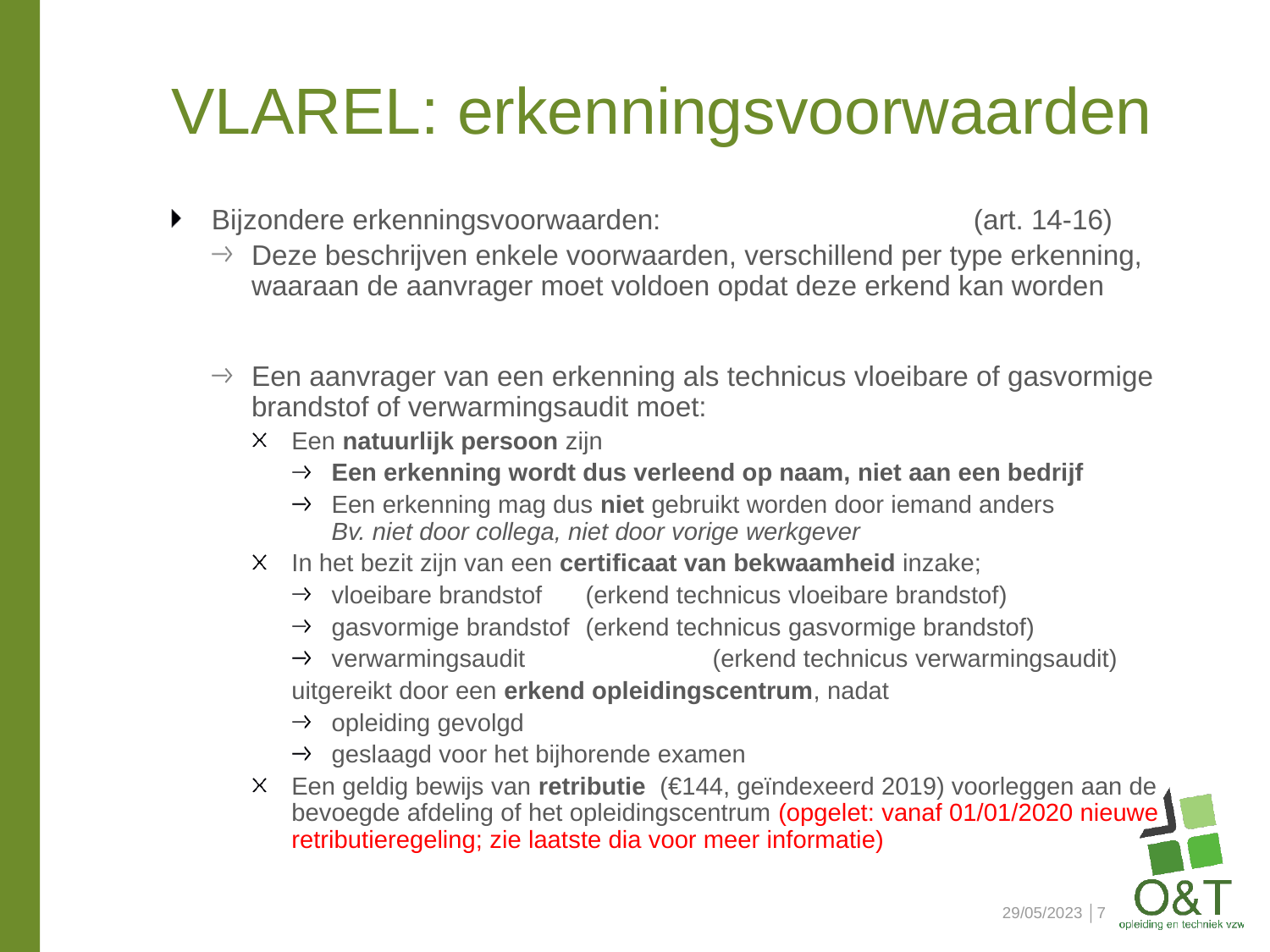

# VLAREL: erkenningsvoorwaarden
Bijzondere erkenningsvoorwaarden:			(art. 14-16)
Deze beschrijven enkele voorwaarden, verschillend per type erkenning, waaraan de aanvrager moet voldoen opdat deze erkend kan worden

Een aanvrager van een erkenning als technicus vloeibare of gasvormige brandstof of verwarmingsaudit moet:
Een natuurlijk persoon zijn
Een erkenning wordt dus verleend op naam, niet aan een bedrijf
Een erkenning mag dus niet gebruikt worden door iemand anders
Bv. niet door collega, niet door vorige werkgever
In het bezit zijn van een certificaat van bekwaamheid inzake;
vloeibare brandstof 	(erkend technicus vloeibare brandstof)
gasvormige brandstof	(erkend technicus gasvormige brandstof)
verwarmingsaudit		(erkend technicus verwarmingsaudit)
uitgereikt door een erkend opleidingscentrum, nadat
opleiding gevolgd
geslaagd voor het bijhorende examen
Een geldig bewijs van retributie  (€144, geïndexeerd 2019) voorleggen aan de bevoegde afdeling of het opleidingscentrum (opgelet: vanaf 01/01/2020 nieuwe retributieregeling; zie laatste dia voor meer informatie)

29/05/2023 │7